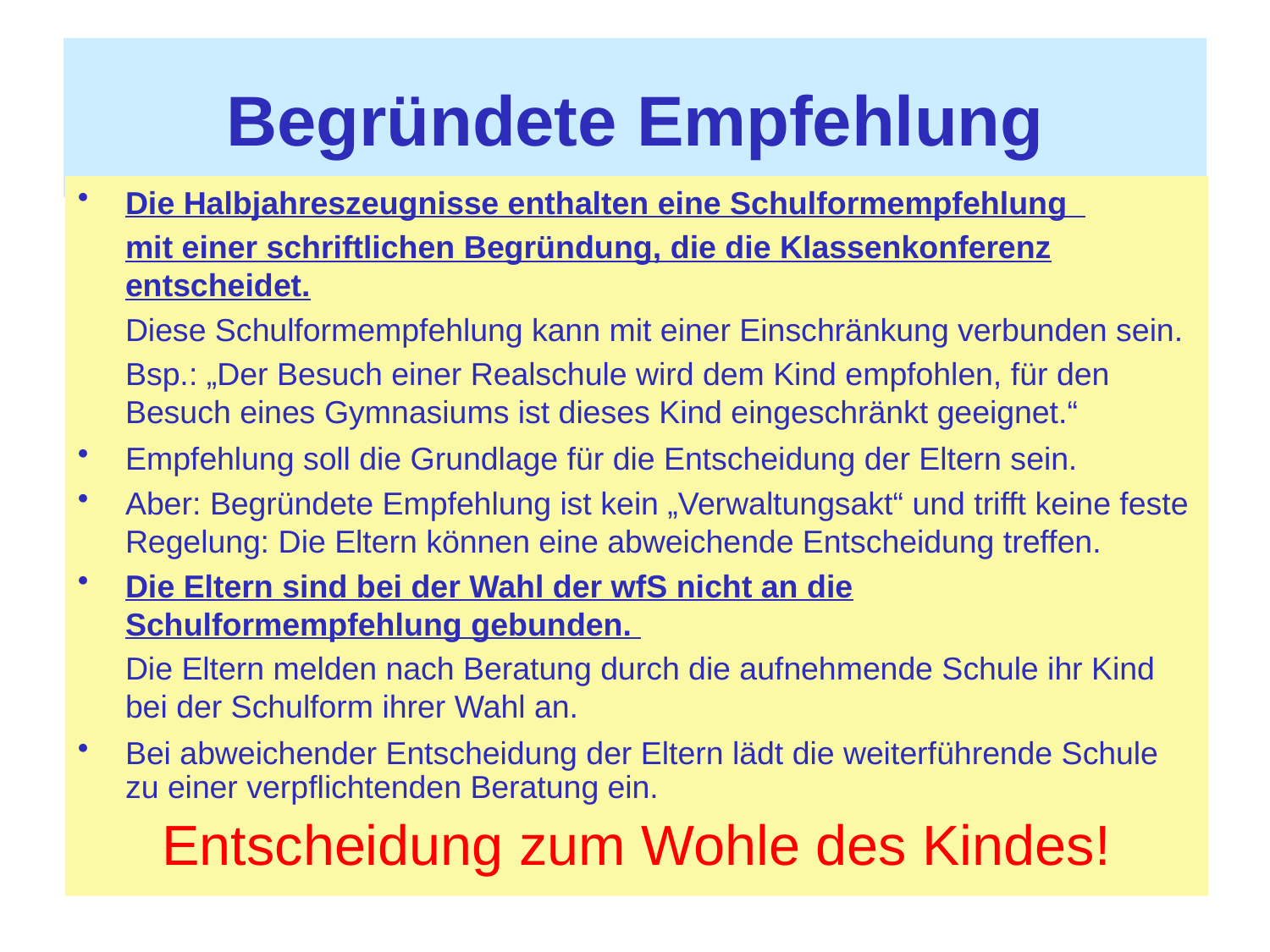

# Begründete Empfehlung
Die Halbjahreszeugnisse enthalten eine Schulformempfehlung
	mit einer schriftlichen Begründung, die die Klassenkonferenz entscheidet.
	Diese Schulformempfehlung kann mit einer Einschränkung verbunden sein.
	Bsp.: „Der Besuch einer Realschule wird dem Kind empfohlen, für den Besuch eines Gymnasiums ist dieses Kind eingeschränkt geeignet.“
Empfehlung soll die Grundlage für die Entscheidung der Eltern sein.
Aber: Begründete Empfehlung ist kein „Verwaltungsakt“ und trifft keine feste Regelung: Die Eltern können eine abweichende Entscheidung treffen.
Die Eltern sind bei der Wahl der wfS nicht an die Schulformempfehlung gebunden.
	Die Eltern melden nach Beratung durch die aufnehmende Schule ihr Kind bei der Schulform ihrer Wahl an.
Bei abweichender Entscheidung der Eltern lädt die weiterführende Schule zu einer verpflichtenden Beratung ein.
Entscheidung zum Wohle des Kindes!